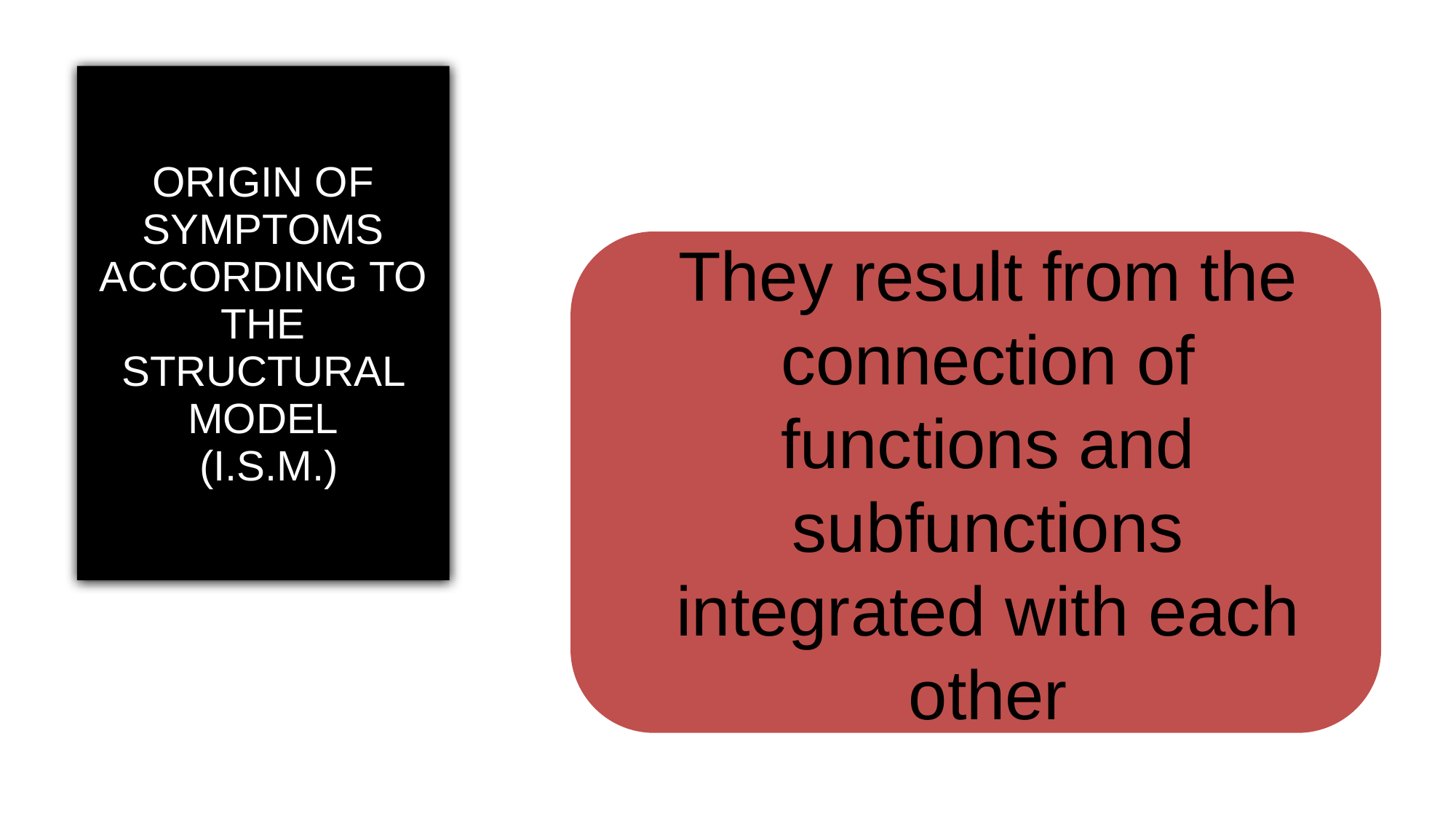

# ORIGIN OF  SYMPTOMS ACCORDING TO THE STRUCTURAL MODEL (I.S.M.)
They result from the connection of functions and subfunctions integrated with each other